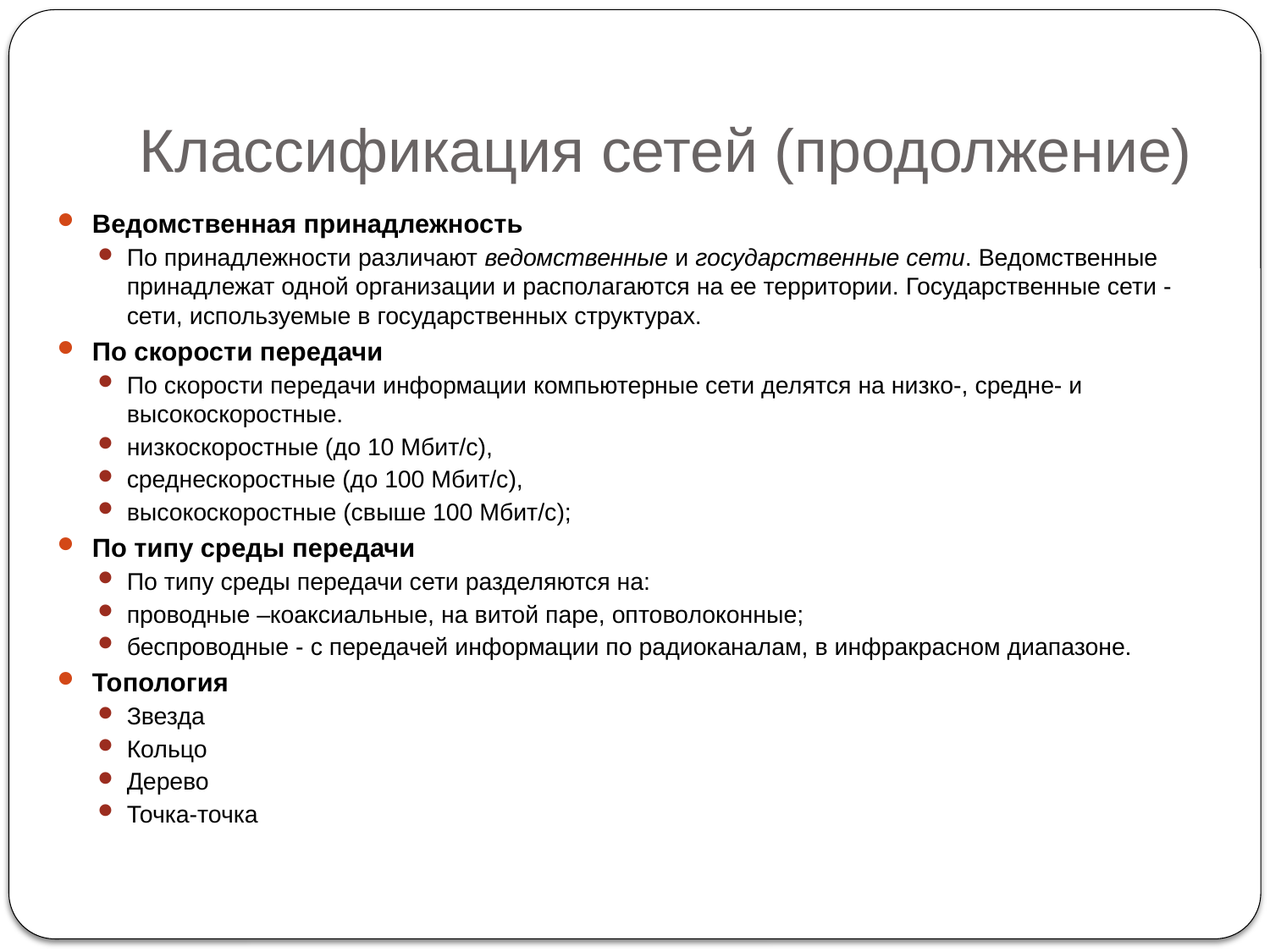

# Классификация сетей (продолжение)
Ведомственная принадлежность
По принадлежности различают ведомственные и государственные сети. Ведомственные принадлежат одной организации и располагаются на ее территории. Государственные сети - сети, используемые в государственных структурах.
По скорости передачи
По скорости передачи информации компьютерные сети делятся на низко-, средне- и высокоскоростные.
низкоскоростные (до 10 Мбит/с),
среднескоростные (до 100 Мбит/с),
высокоскоростные (свыше 100 Мбит/с);
По типу среды передачи
По типу среды передачи сети разделяются на:
проводные –коаксиальные, на витой паре, оптоволоконные;
беспроводные - с передачей информации по радиоканалам, в инфракрасном диапазоне.
Топология
Звезда
Кольцо
Дерево
Точка-точка